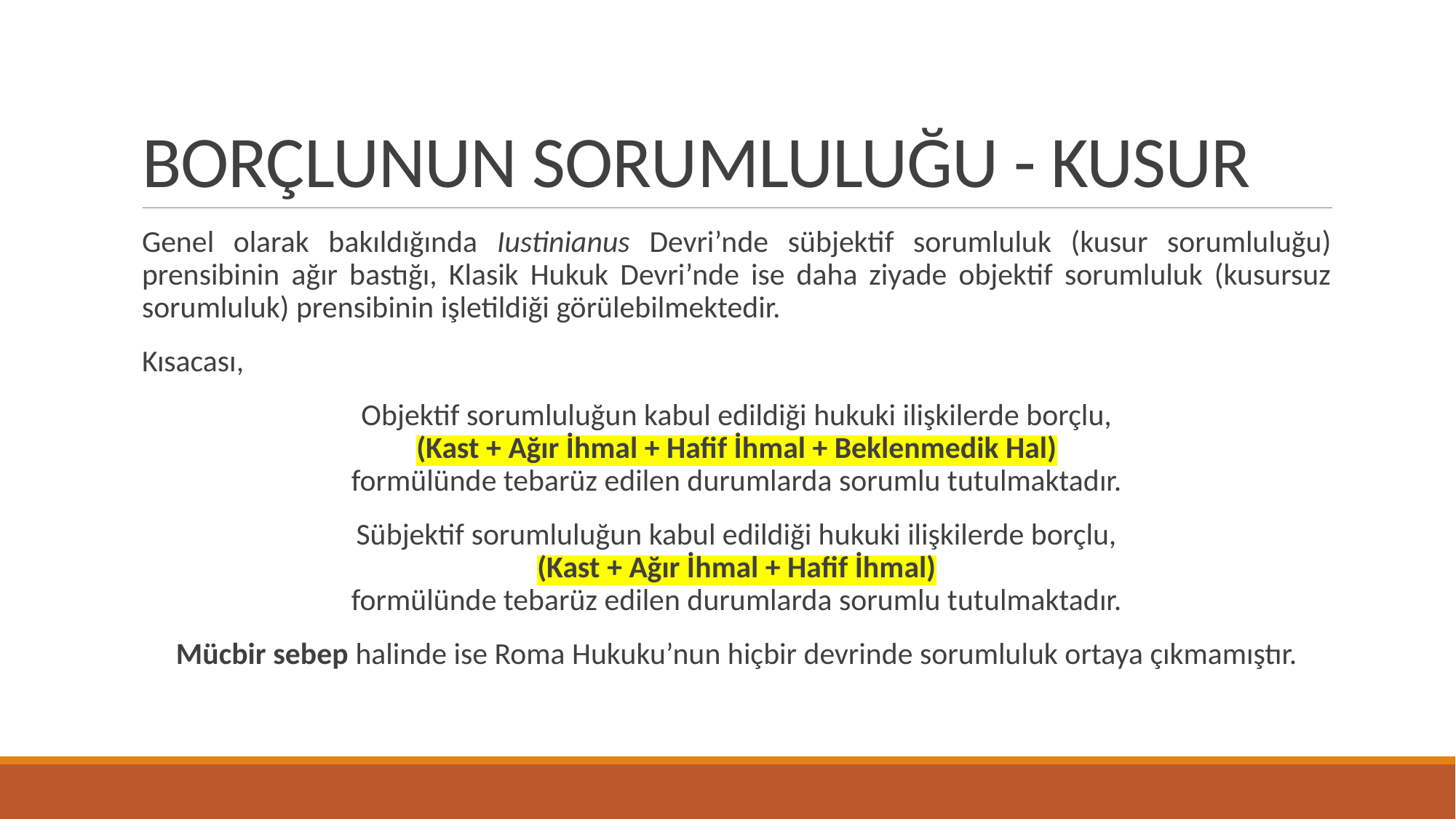

# BORÇLUNUN SORUMLULUĞU - KUSUR
Genel olarak bakıldığında Iustinianus Devri’nde sübjektif sorumluluk (kusur sorumluluğu) prensibinin ağır bastığı, Klasik Hukuk Devri’nde ise daha ziyade objektif sorumluluk (kusursuz sorumluluk) prensibinin işletildiği görülebilmektedir.
Kısacası,
Objektif sorumluluğun kabul edildiği hukuki ilişkilerde borçlu,
(Kast + Ağır İhmal + Hafif İhmal + Beklenmedik Hal)
formülünde tebarüz edilen durumlarda sorumlu tutulmaktadır.
Sübjektif sorumluluğun kabul edildiği hukuki ilişkilerde borçlu,
(Kast + Ağır İhmal + Hafif İhmal)
formülünde tebarüz edilen durumlarda sorumlu tutulmaktadır.
Mücbir sebep halinde ise Roma Hukuku’nun hiçbir devrinde sorumluluk ortaya çıkmamıştır.